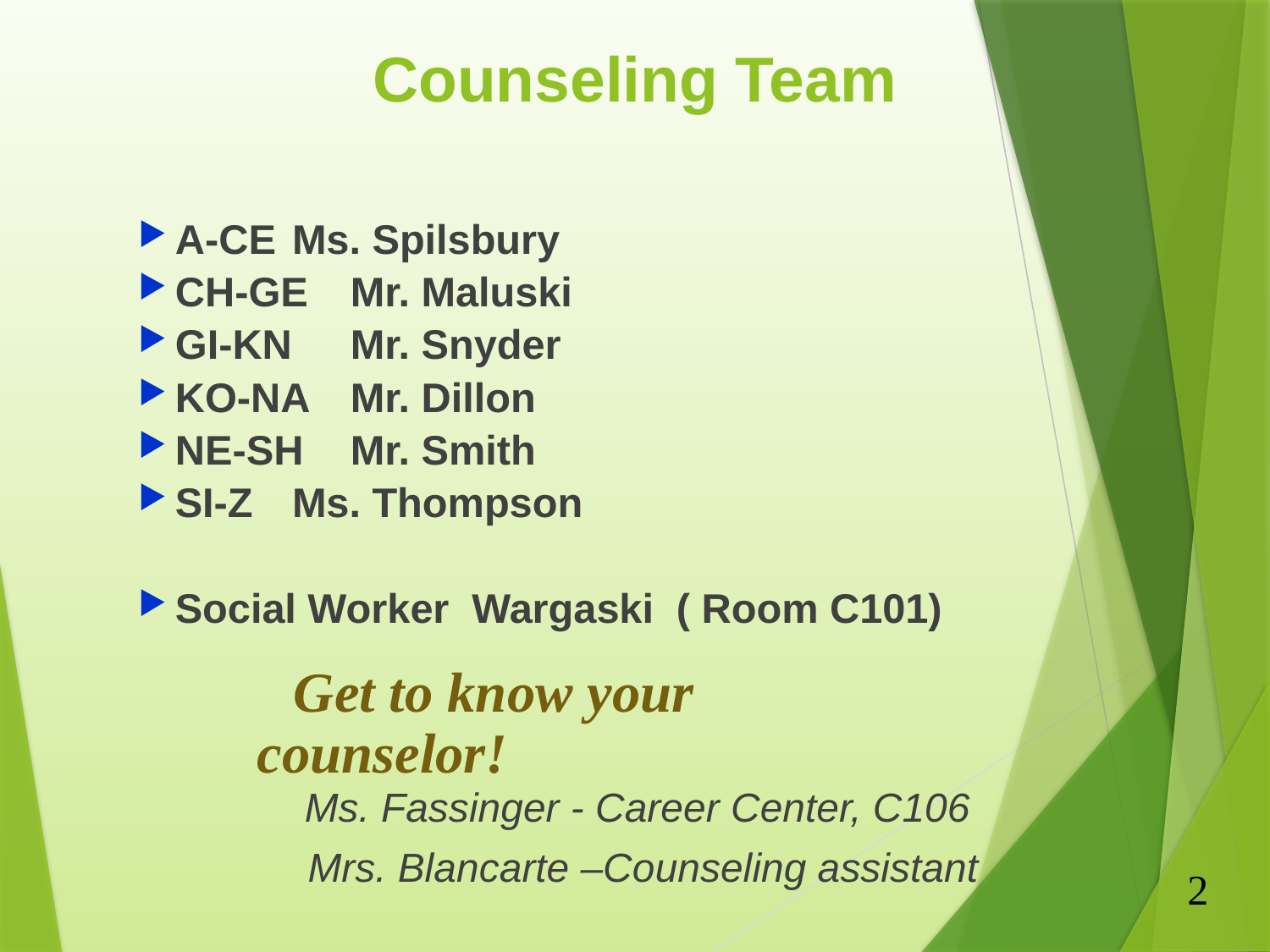

# Counseling Team

A-CE	Ms. Spilsbury
CH-GE	Mr. Maluski
GI-KN	Mr. Snyder
KO-NA	Mr. Dillon
NE-SH	Mr. Smith
SI-Z		Ms. Thompson

Social Worker  Wargaski  ( Room C101)

   Get to know your counselor!

Ms. Fassinger - Career Center, C106
Mrs. Blancarte –Counseling assistant
2